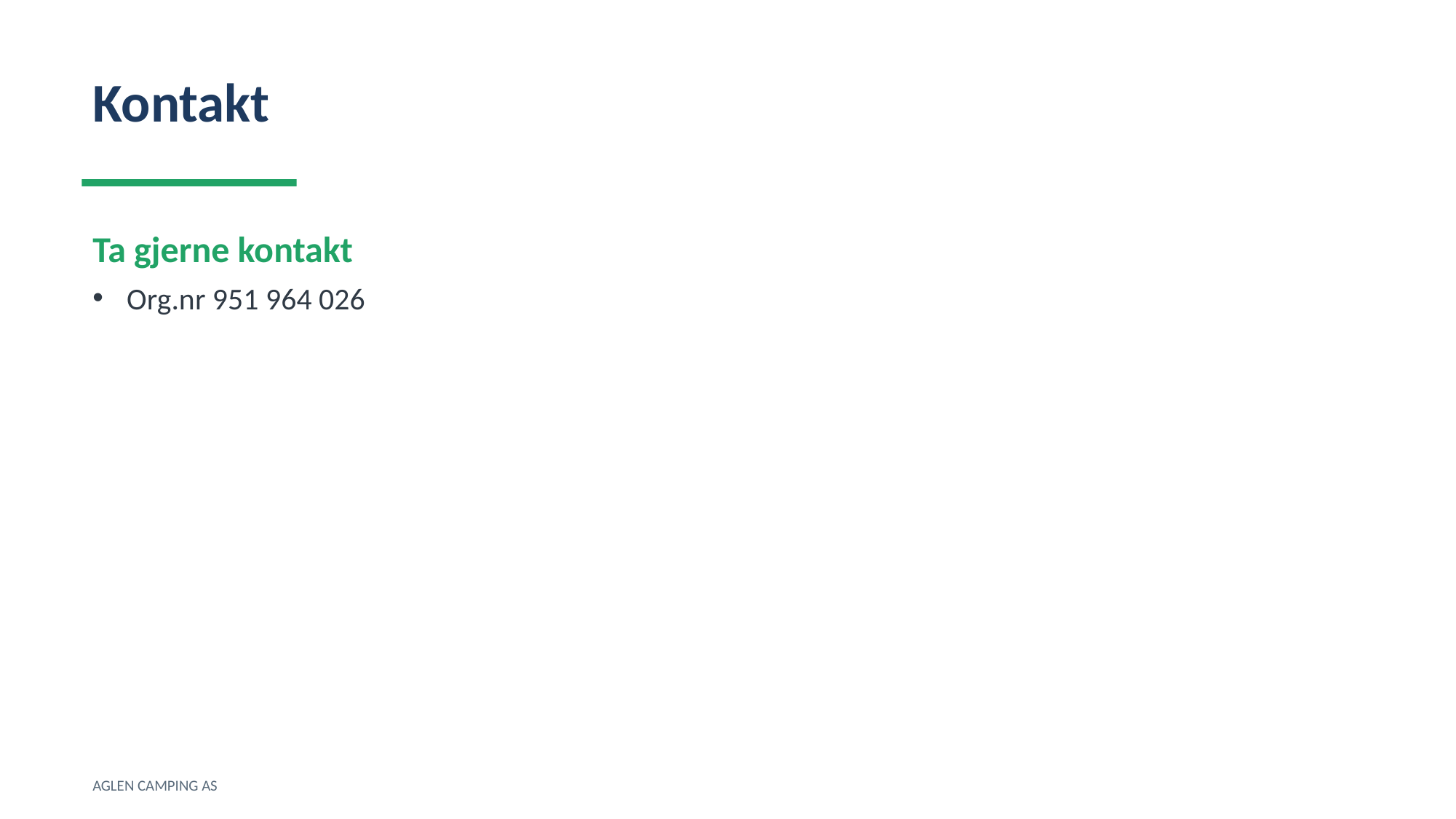

Kontakt

Ta gjerne kontakt
Org.nr 951 964 026
AGLEN CAMPING AS